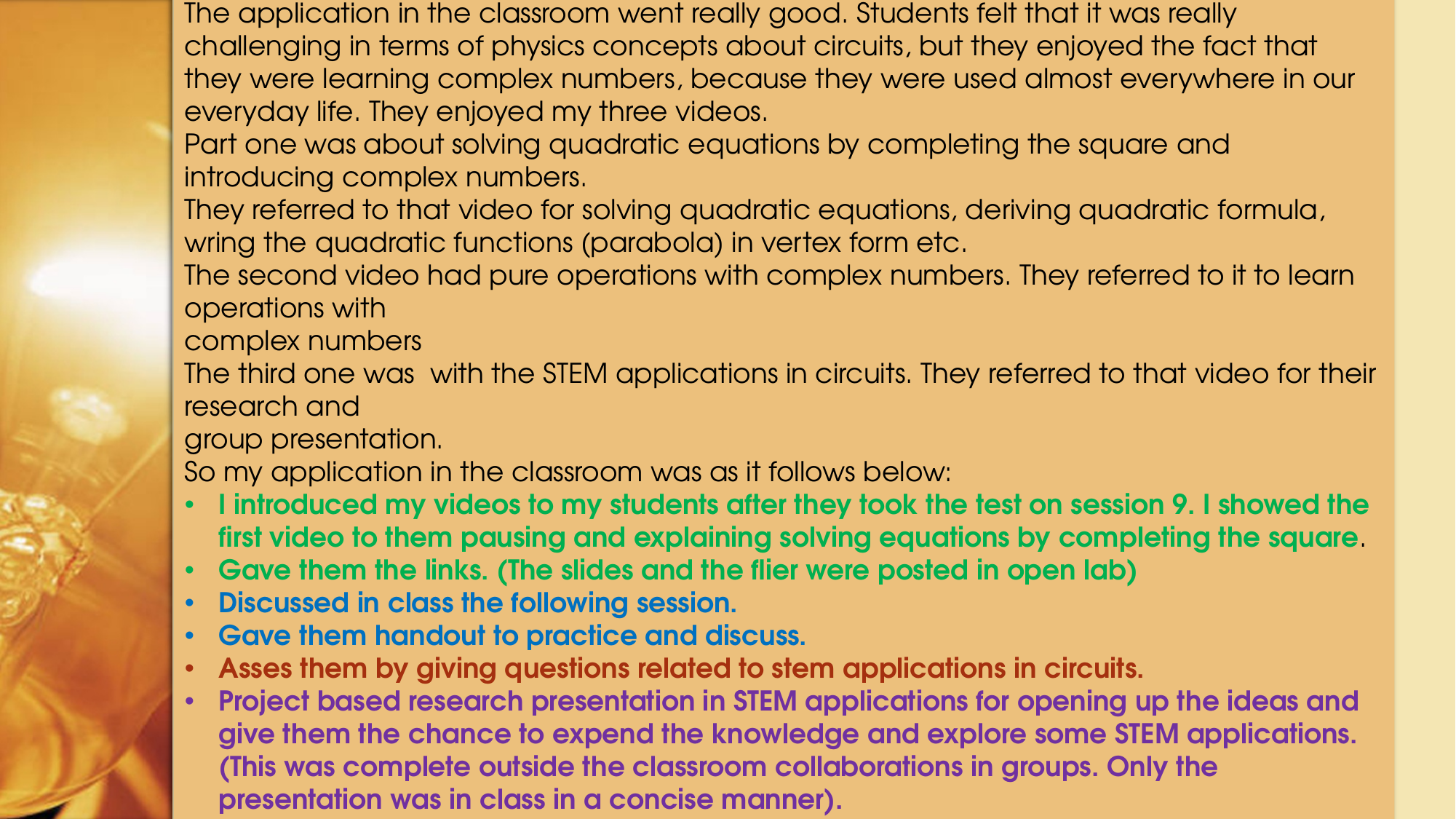

The application in the classroom went really good. Students felt that it was really challenging in terms of physics concepts about circuits, but they enjoyed the fact that they were learning complex numbers, because they were used almost everywhere in our everyday life. They enjoyed my three videos.
Part one was about solving quadratic equations by completing the square and introducing complex numbers.
They referred to that video for solving quadratic equations, deriving quadratic formula, wring the quadratic functions (parabola) in vertex form etc.
The second video had pure operations with complex numbers. They referred to it to learn operations with
complex numbers
The third one was  with the STEM applications in circuits. They referred to that video for their research and
group presentation.
So my application in the classroom was as it follows below:
I introduced my videos to my students after they took the test on session 9. I showed the first video to them pausing and explaining solving equations by completing the square.
Gave them the links. (The slides and the flier were posted in open lab)
Discussed in class the following session.
Gave them handout to practice and discuss.
Asses them by giving questions related to stem applications in circuits.
Project based research presentation in STEM applications for opening up the ideas and give them the chance to expend the knowledge and explore some STEM applications. (This was complete outside the classroom collaborations in groups. Only the presentation was in class in a concise manner).